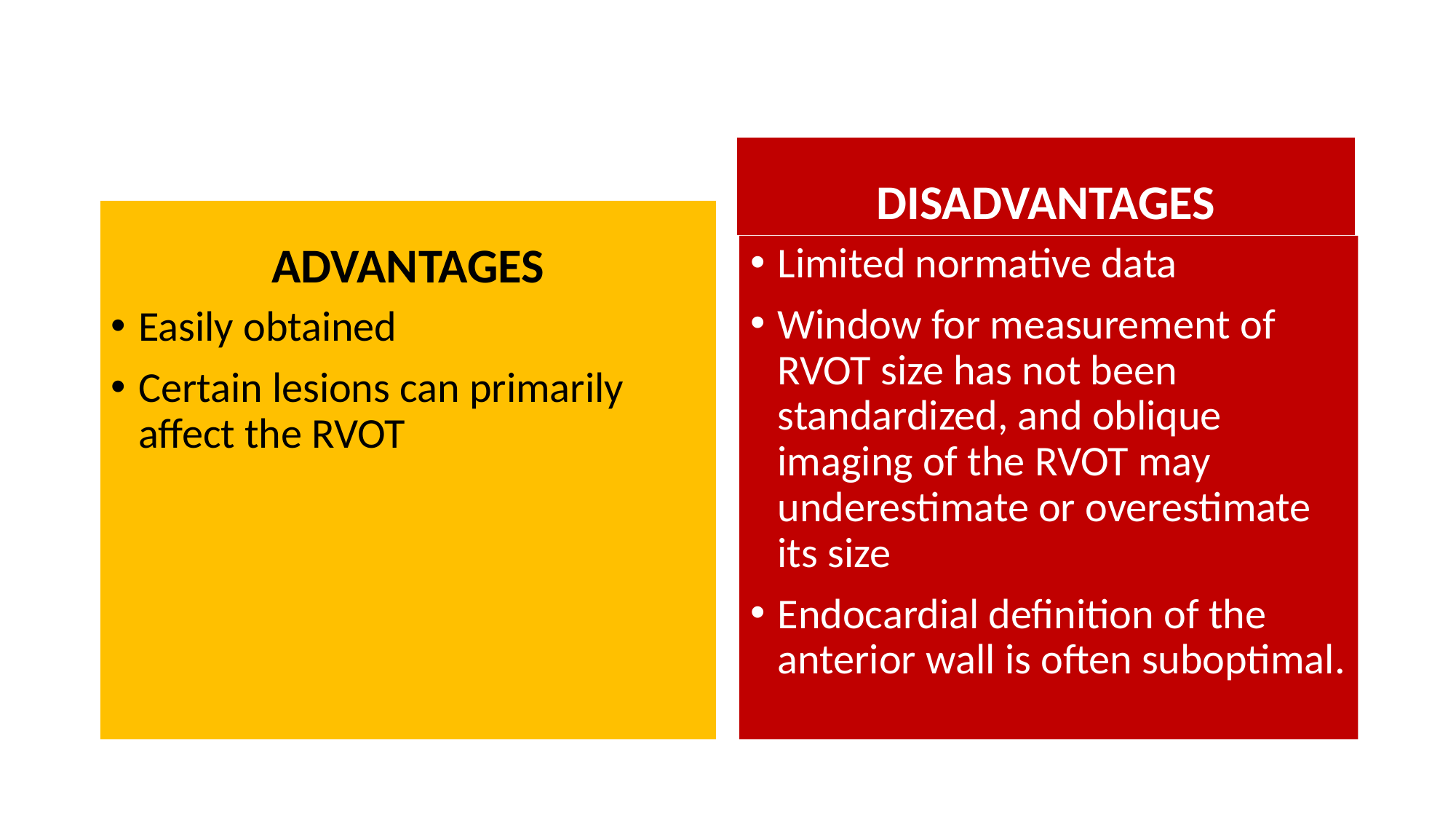

DISADVANTAGES
ADVANTAGES
Limited normative data
Window for measurement of RVOT size has not been standardized, and oblique imaging of the RVOT may underestimate or overestimate its size
Endocardial definition of the anterior wall is often suboptimal.
Easily obtained
Certain lesions can primarily affect the RVOT